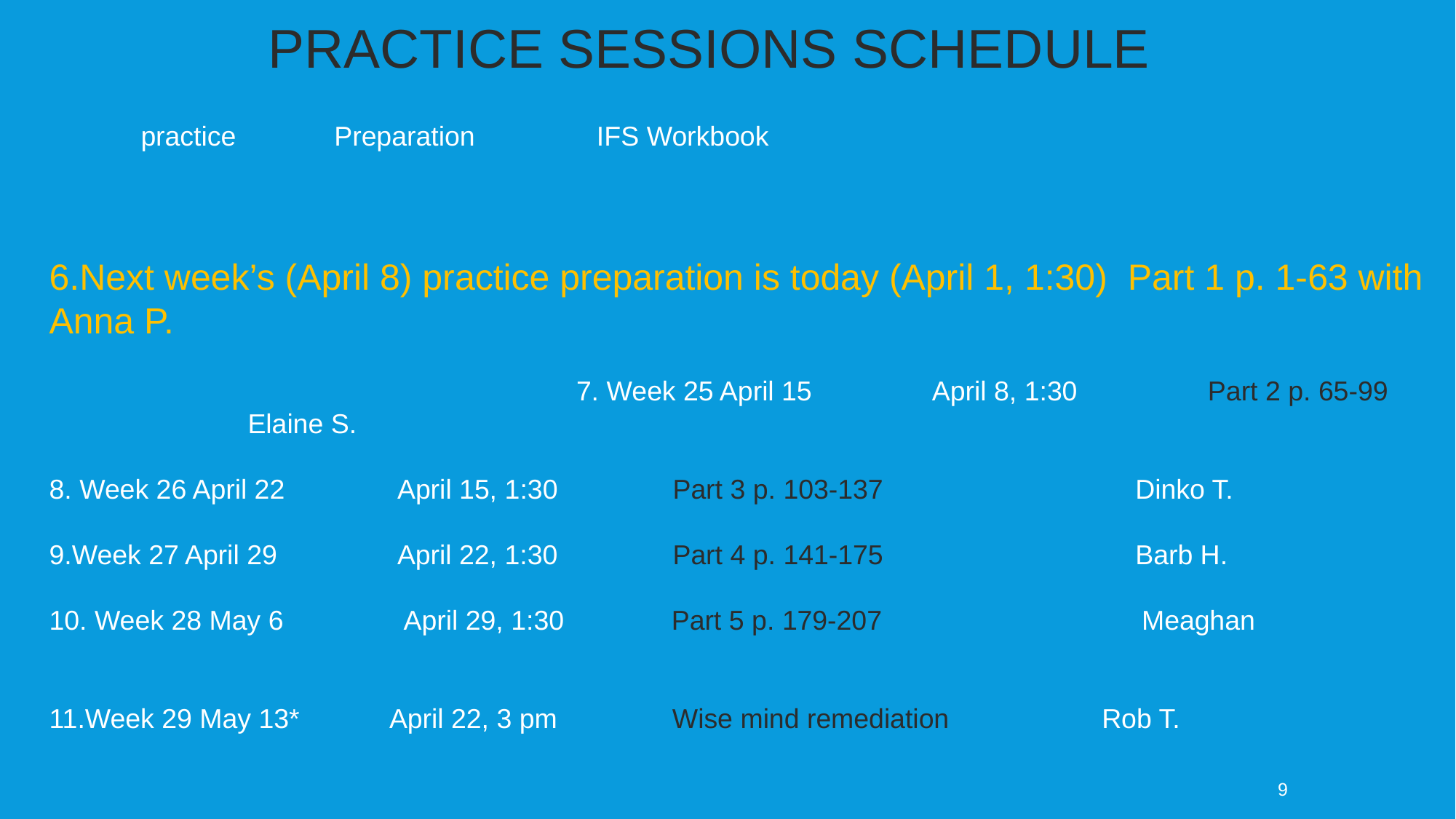

PRACTICE SESSIONS SCHEDULE
            practice

6.Next week’s (April 8) practice preparation is today (April 1, 1:30)  Part 1 p. 1-63 with Anna P.
                                                                                                                                                                                                                                                            7. Week 25 April 15                April 8, 1:30                 Part 2 p. 65-99                                  Elaine S.

8. Week 26 April 22               April 15, 1:30               Part 3 p. 103-137                                 Dinko T.

9.Week 27 April 29                April 22, 1:30               Part 4 p. 141-175                                 Barb H.

10. Week 28 May 6                April 29, 1:30              Part 5 p. 179-207                                  Meaghan

11.Week 29 May 13*            April 22, 3 pm               Wise mind remediation                    Rob T.

Preparation                IFS Workbook
9